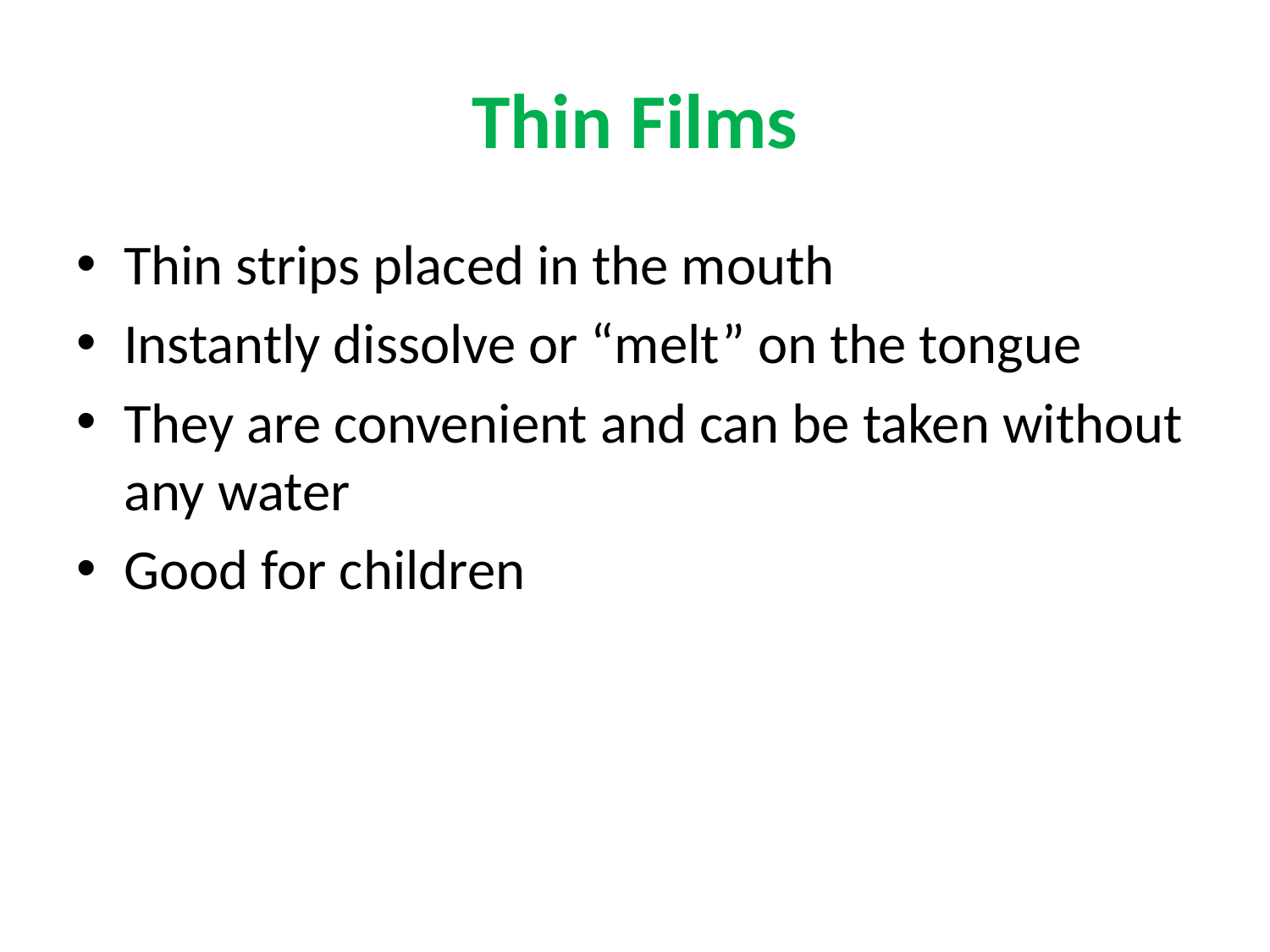

# Thin Films
Thin strips placed in the mouth
Instantly dissolve or “melt” on the tongue
They are convenient and can be taken without any water
Good for children